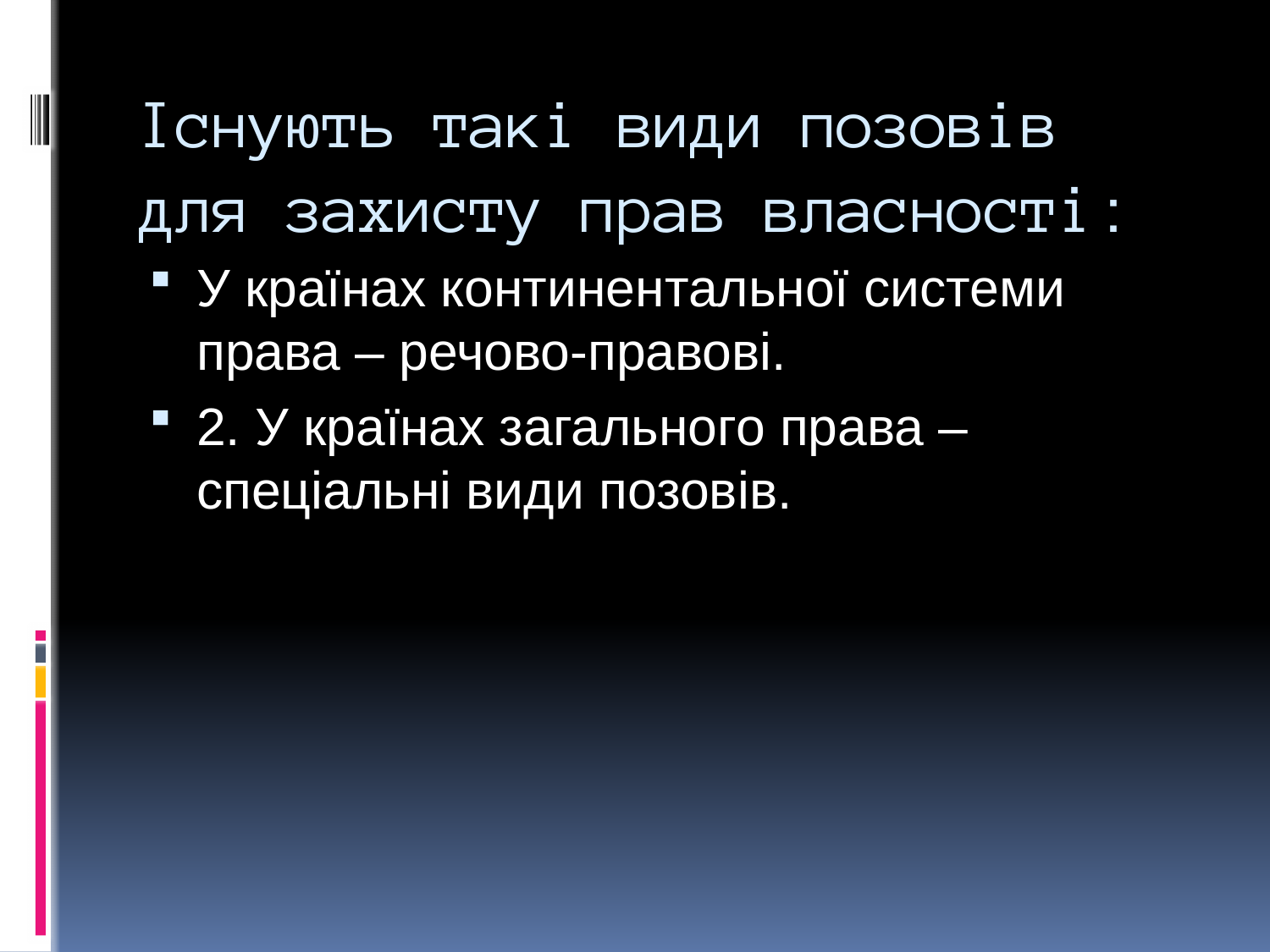

# Існують такі види позовів для захисту прав власності:
У країнах континентальної системи права – речово-правові.
2. У країнах загального права – спеціальні види позовів.